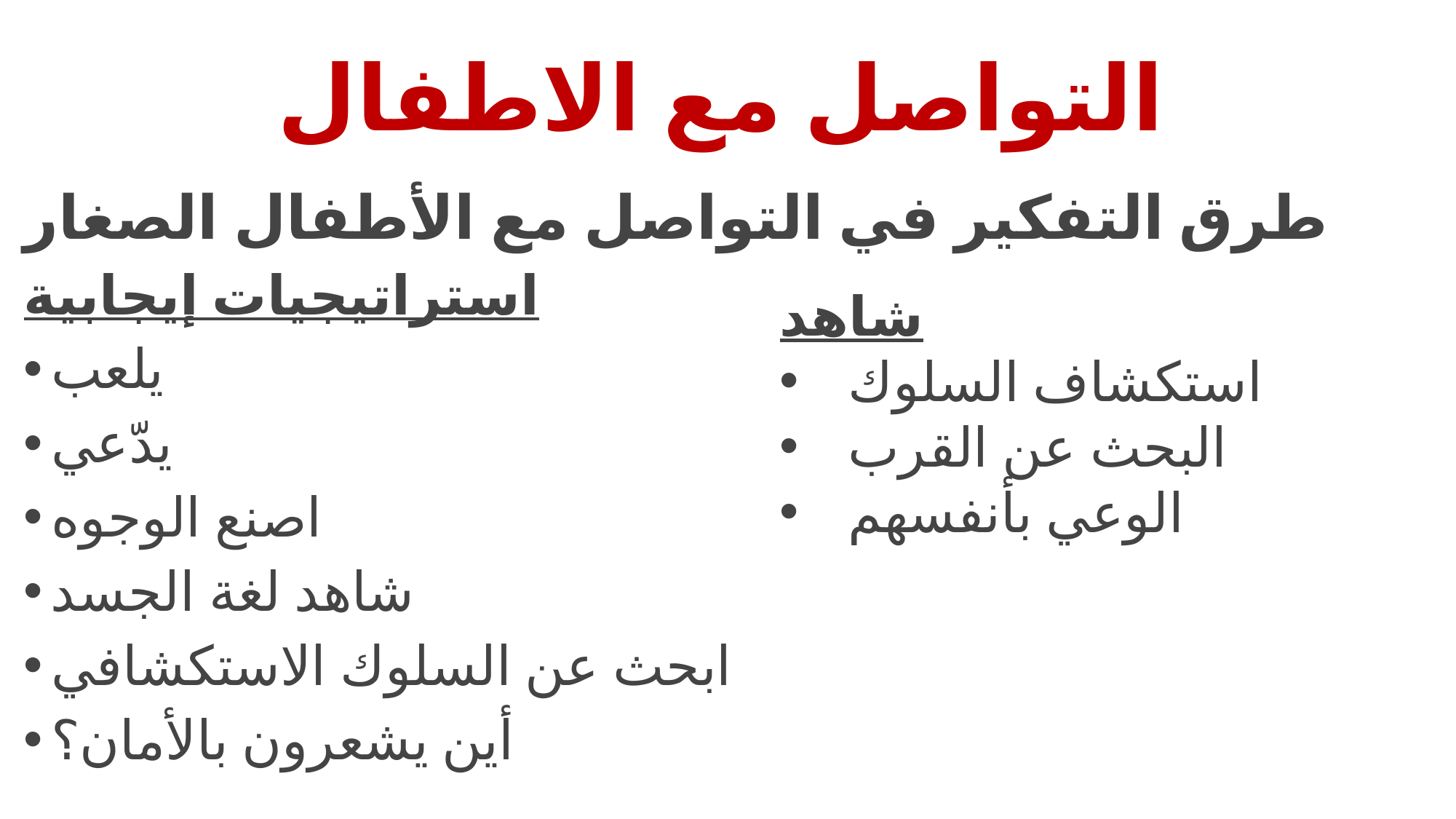

# التواصل مع الاطفال
طرق التفكير في التواصل مع الأطفال الصغار
استراتيجيات إيجابية
يلعب
يدّعي
اصنع الوجوه
شاهد لغة الجسد
ابحث عن السلوك الاستكشافي
أين يشعرون بالأمان؟
شاهد
استكشاف السلوك
البحث عن القرب
الوعي بأنفسهم